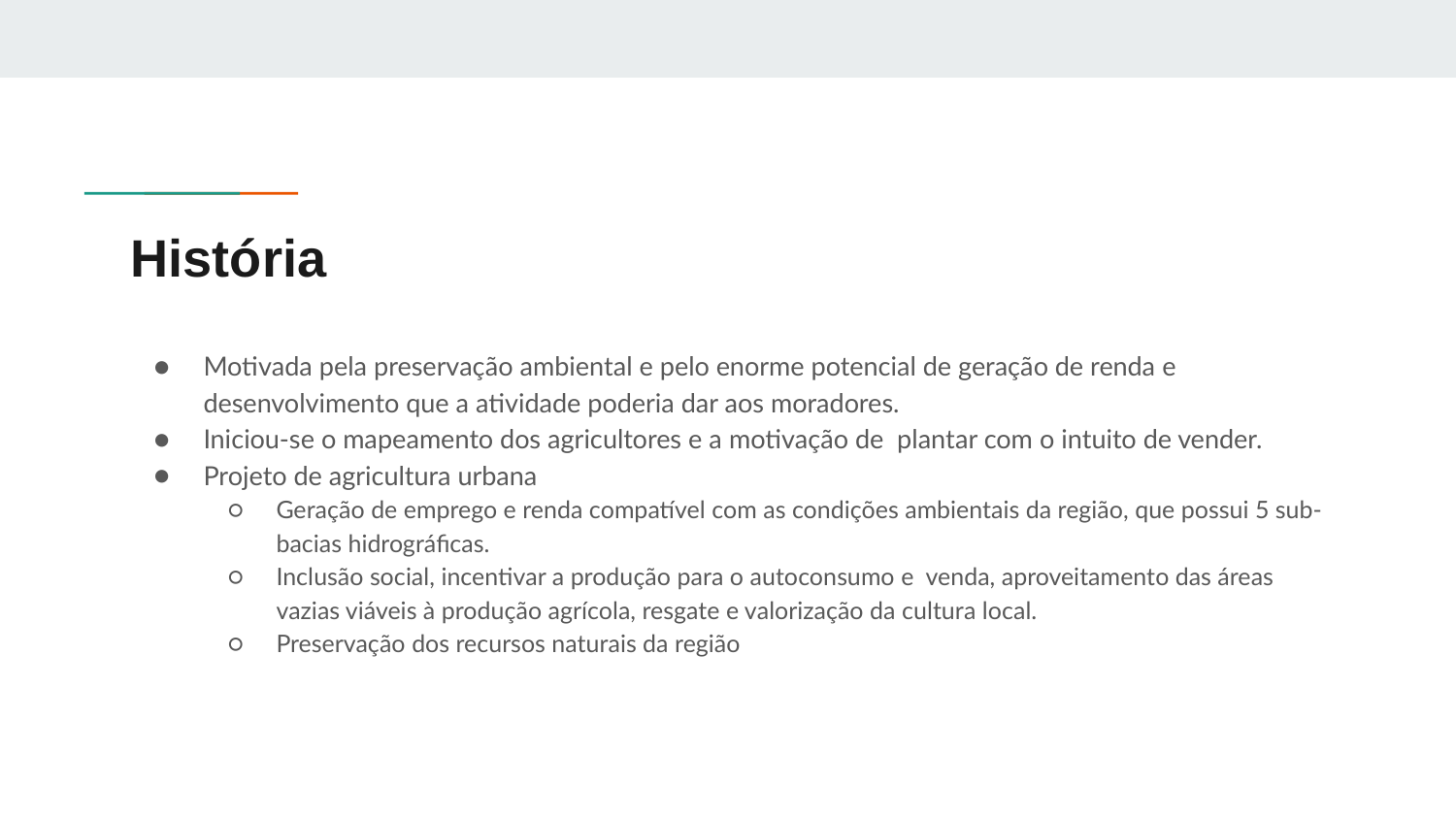

# História
Motivada pela preservação ambiental e pelo enorme potencial de geração de renda e desenvolvimento que a atividade poderia dar aos moradores.
Iniciou-se o mapeamento dos agricultores e a motivação de  plantar com o intuito de vender.
Projeto de agricultura urbana
Geração de emprego e renda compatível com as condições ambientais da região, que possui 5 sub-bacias hidrográficas.
Inclusão social, incentivar a produção para o autoconsumo e  venda, aproveitamento das áreas vazias viáveis à produção agrícola, resgate e valorização da cultura local.
Preservação dos recursos naturais da região